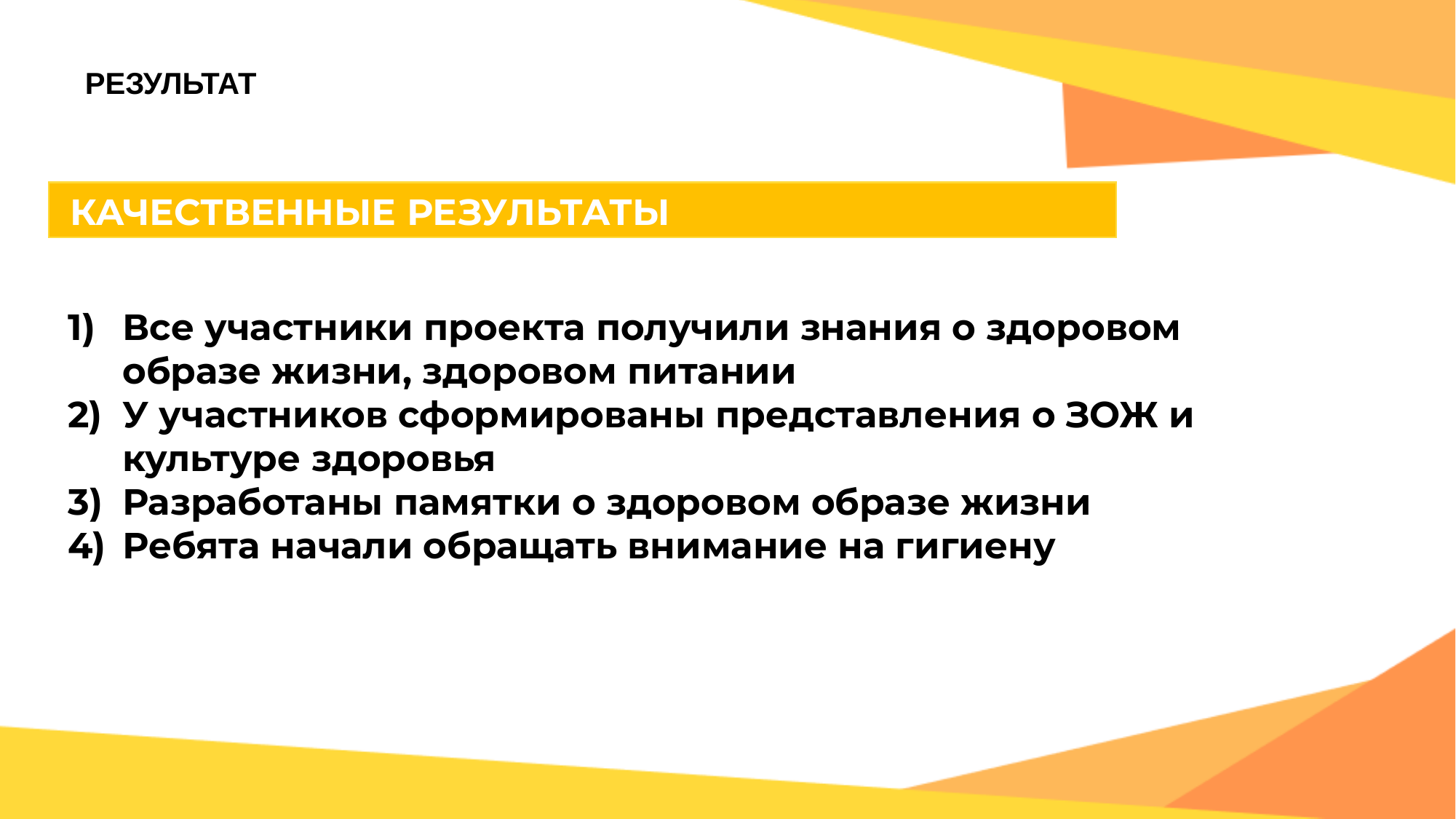

РЕЗУЛЬТАТ

КАЧЕСТВЕННЫЕ РЕЗУЛЬТАТЫ
Все участники проекта получили знания о здоровом образе жизни, здоровом питании
У участников сформированы представления о ЗОЖ и культуре здоровья
Разработаны памятки о здоровом образе жизни
Ребята начали обращать внимание на гигиену